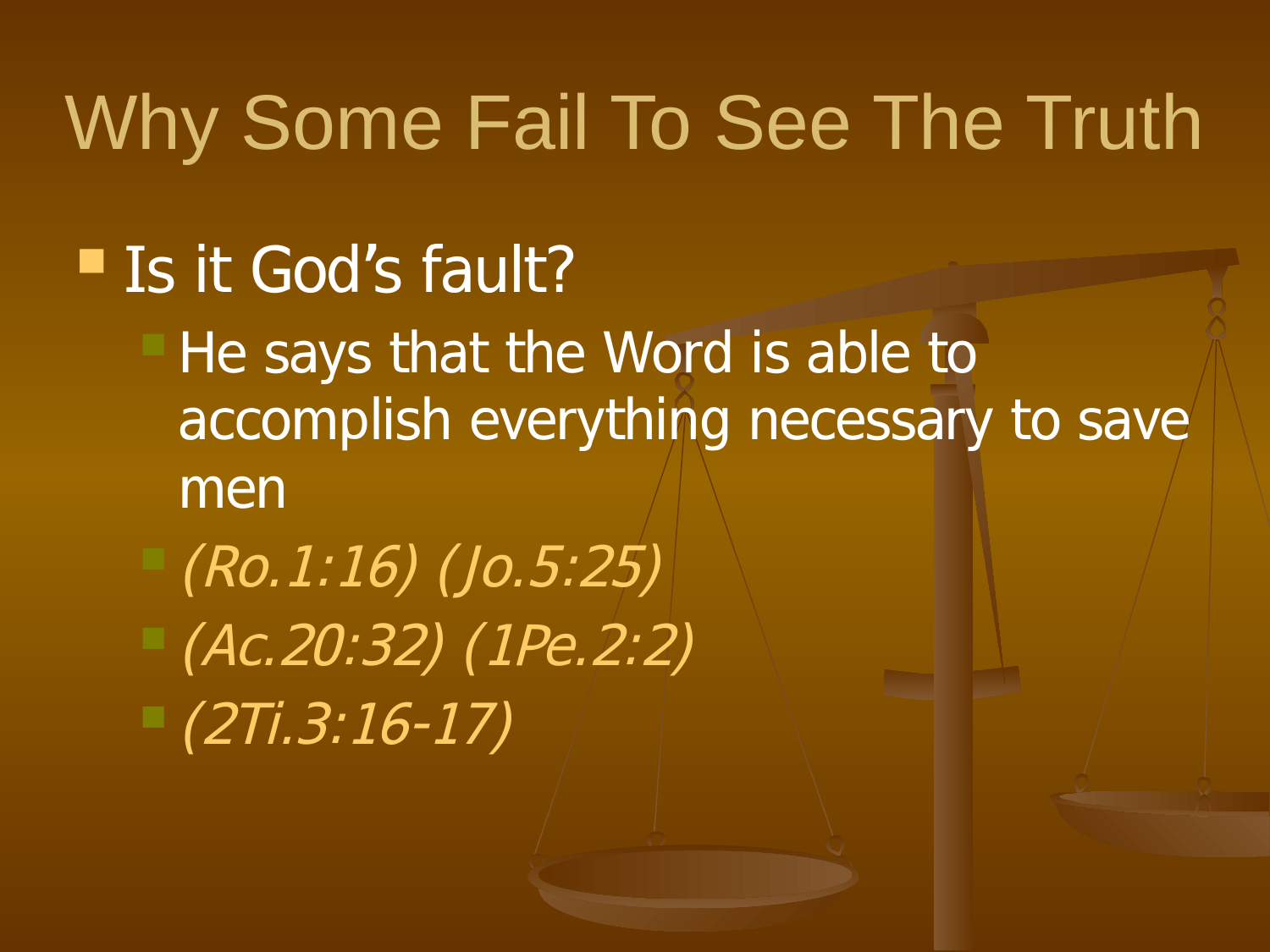

# Why Some Fail To See The Truth
Is it God’s fault?
He says that the Word is able to accomplish everything necessary to save men
(Ro.1:16) (Jo.5:25)
(Ac.20:32) (1Pe.2:2)
(2Ti.3:16-17)